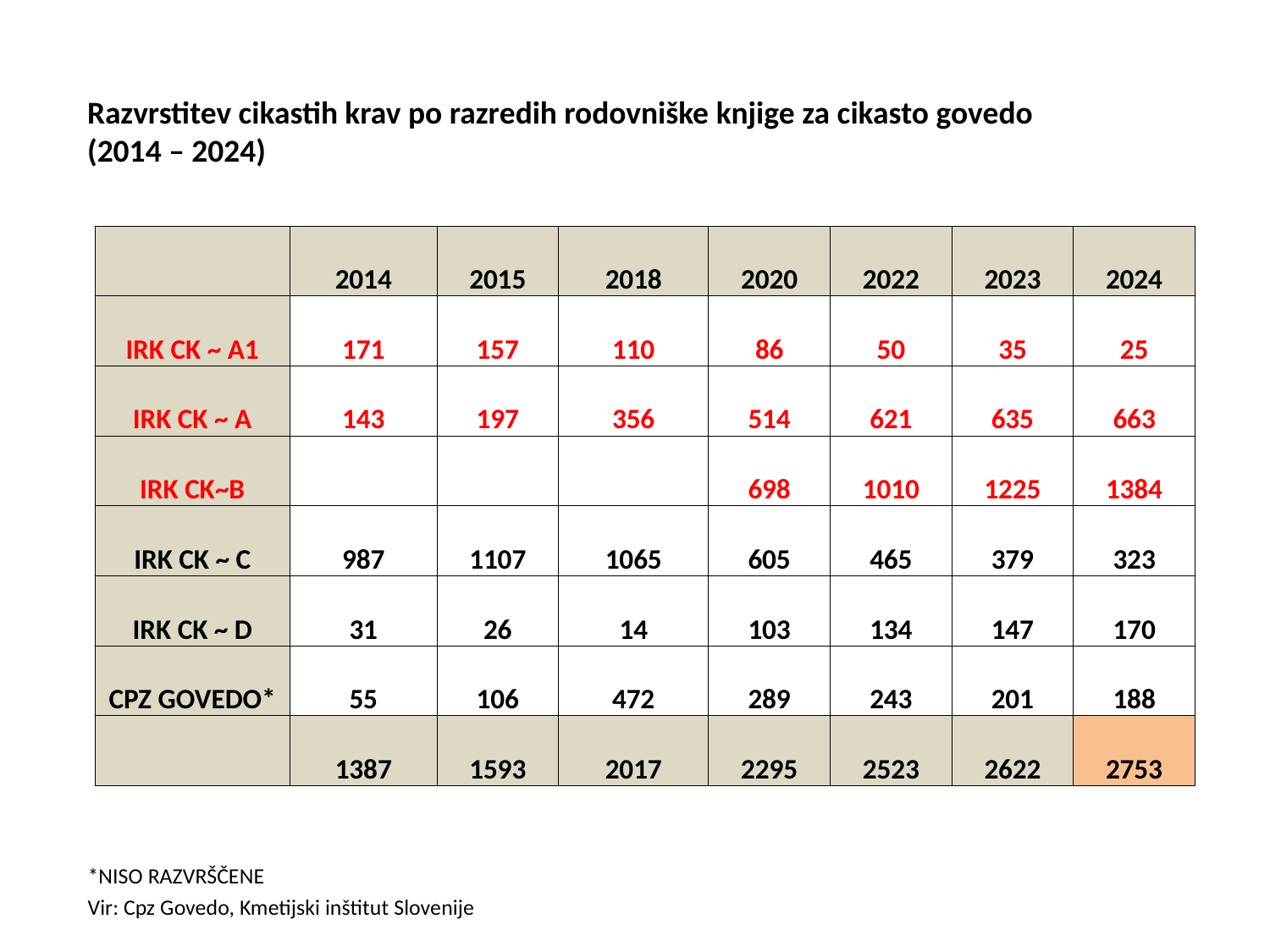

Razvrstitev cikastih krav po razredih rodovniške knjige za cikasto govedo
(2014 – 2024)
|  | 2014 | 2015 | 2018 | 2020 | 2022 | 2023 | 2024 |
| --- | --- | --- | --- | --- | --- | --- | --- |
| IRK CK ~ A1 | 171 | 157 | 110 | 86 | 50 | 35 | 25 |
| IRK CK ~ A | 143 | 197 | 356 | 514 | 621 | 635 | 663 |
| IRK CK~B |  |  |  | 698 | 1010 | 1225 | 1384 |
| IRK CK ~ C | 987 | 1107 | 1065 | 605 | 465 | 379 | 323 |
| IRK CK ~ D | 31 | 26 | 14 | 103 | 134 | 147 | 170 |
| CPZ GOVEDO\* | 55 | 106 | 472 | 289 | 243 | 201 | 188 |
|  | 1387 | 1593 | 2017 | 2295 | 2523 | 2622 | 2753 |
*NISO RAZVRŠČENE
Vir: Cpz Govedo, Kmetijski inštitut Slovenije